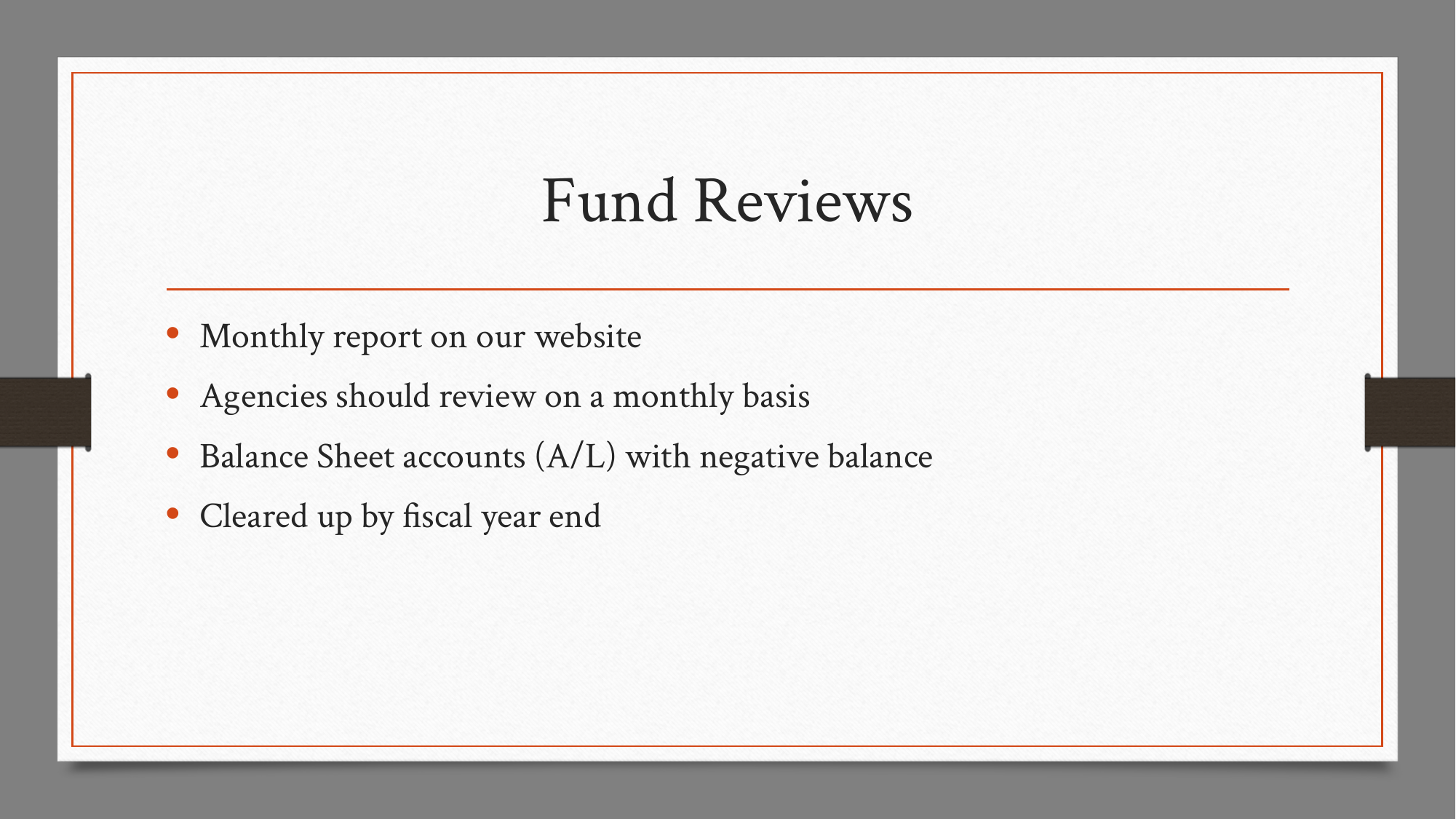

# Fund Reviews
Monthly report on our website
Agencies should review on a monthly basis
Balance Sheet accounts (A/L) with negative balance
Cleared up by fiscal year end